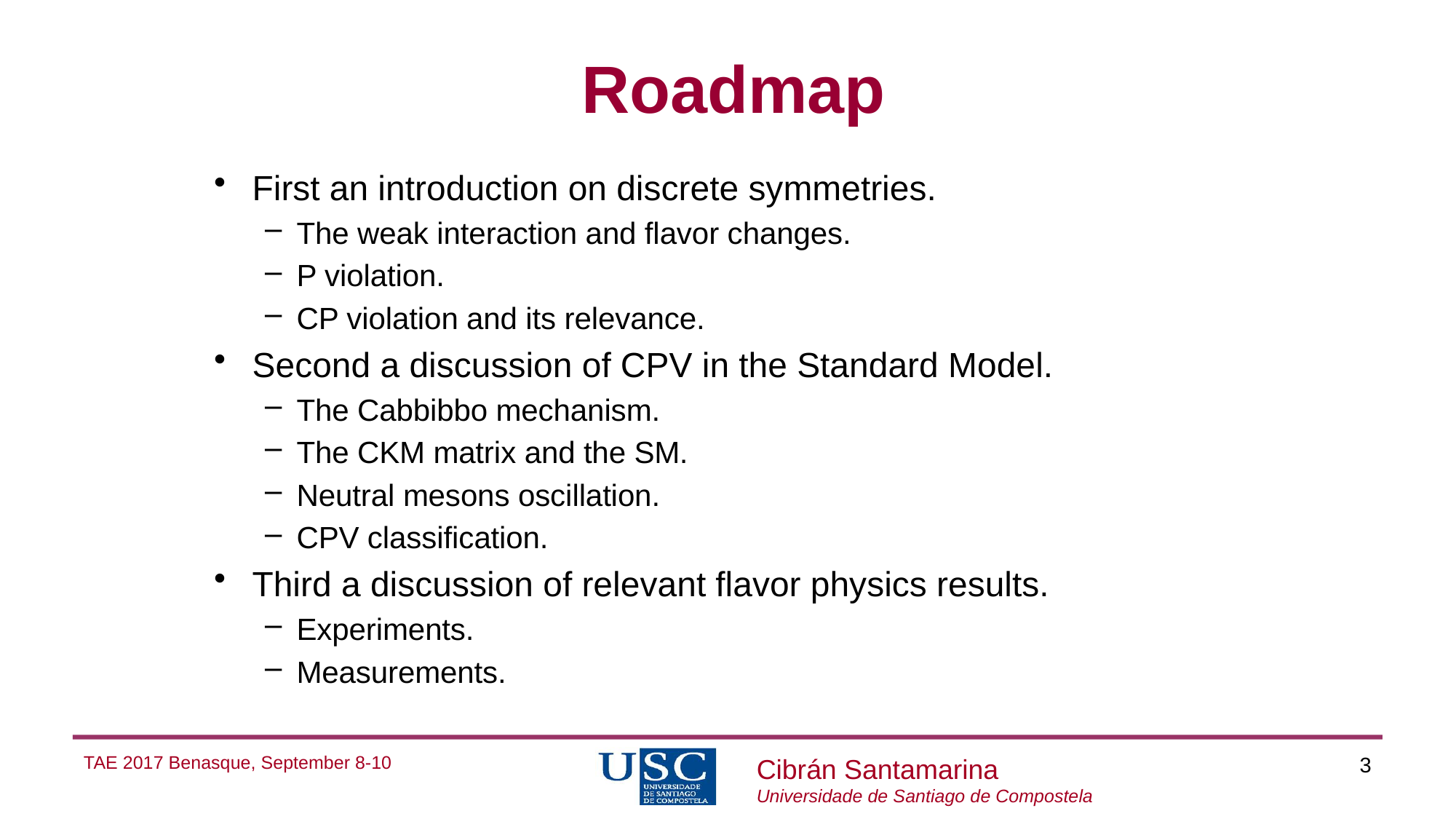

# Roadmap
First an introduction on discrete symmetries.
The weak interaction and flavor changes.
P violation.
CP violation and its relevance.
Second a discussion of CPV in the Standard Model.
The Cabbibbo mechanism.
The CKM matrix and the SM.
Neutral mesons oscillation.
CPV classification.
Third a discussion of relevant flavor physics results.
Experiments.
Measurements.

TAE 2017 Benasque, September 8-10
3
Cibrán Santamarina
Universidade de Santiago de Compostela